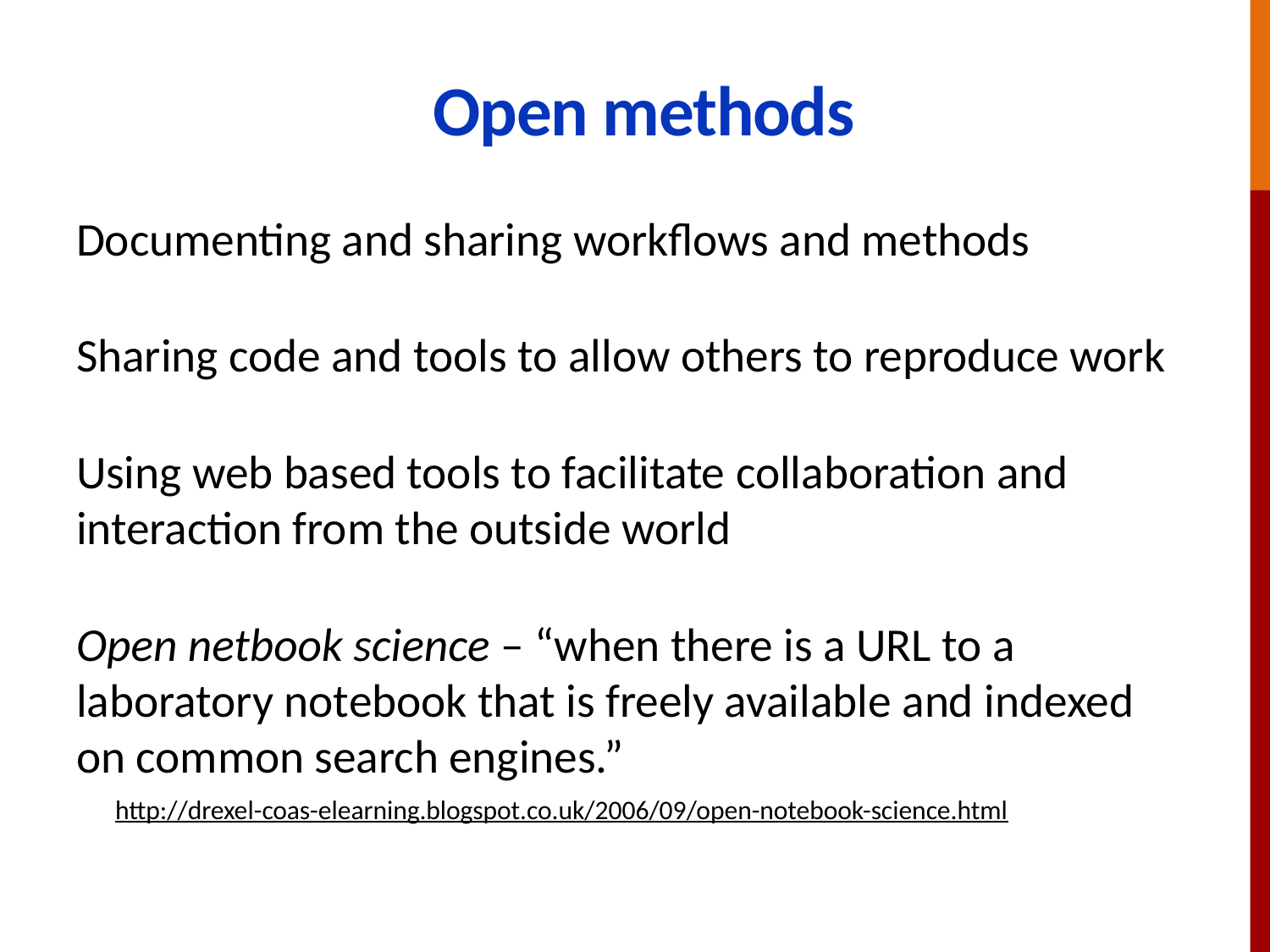

# Open methods
Documenting and sharing workflows and methods
Sharing code and tools to allow others to reproduce work
Using web based tools to facilitate collaboration and interaction from the outside world
Open netbook science – “when there is a URL to a laboratory notebook that is freely available and indexed on common search engines.”
http://drexel-coas-elearning.blogspot.co.uk/2006/09/open-notebook-science.html